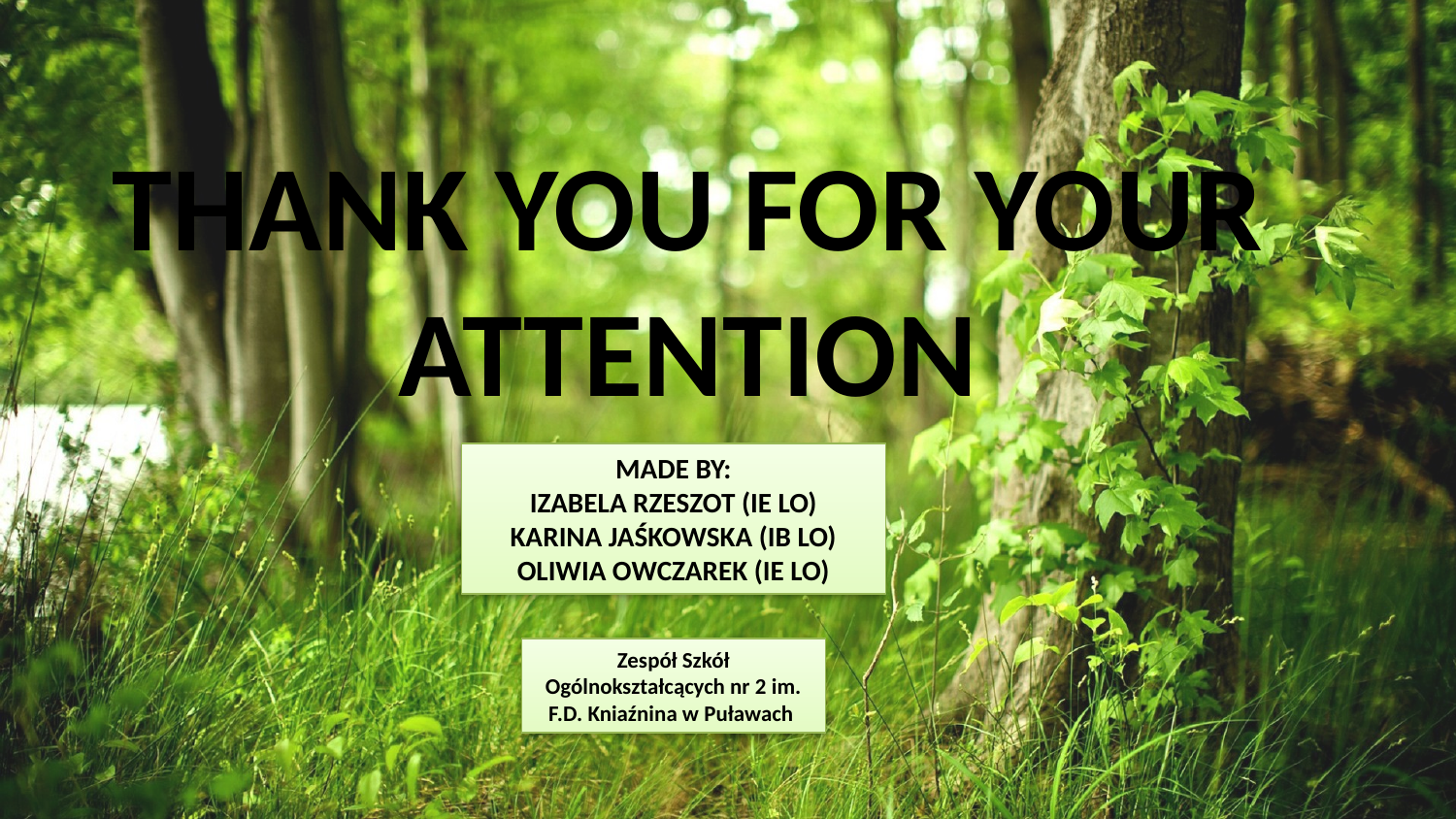

THANK YOU FOR YOUR ATTENTION

MADE BY:
IZABELA RZESZOT (IE LO)
KARINA JAŚKOWSKA (IB LO)
OLIWIA OWCZAREK (IE LO)
Zespół Szkół Ogólnokształcących nr 2 im. F.D. Kniaźnina w Puławach